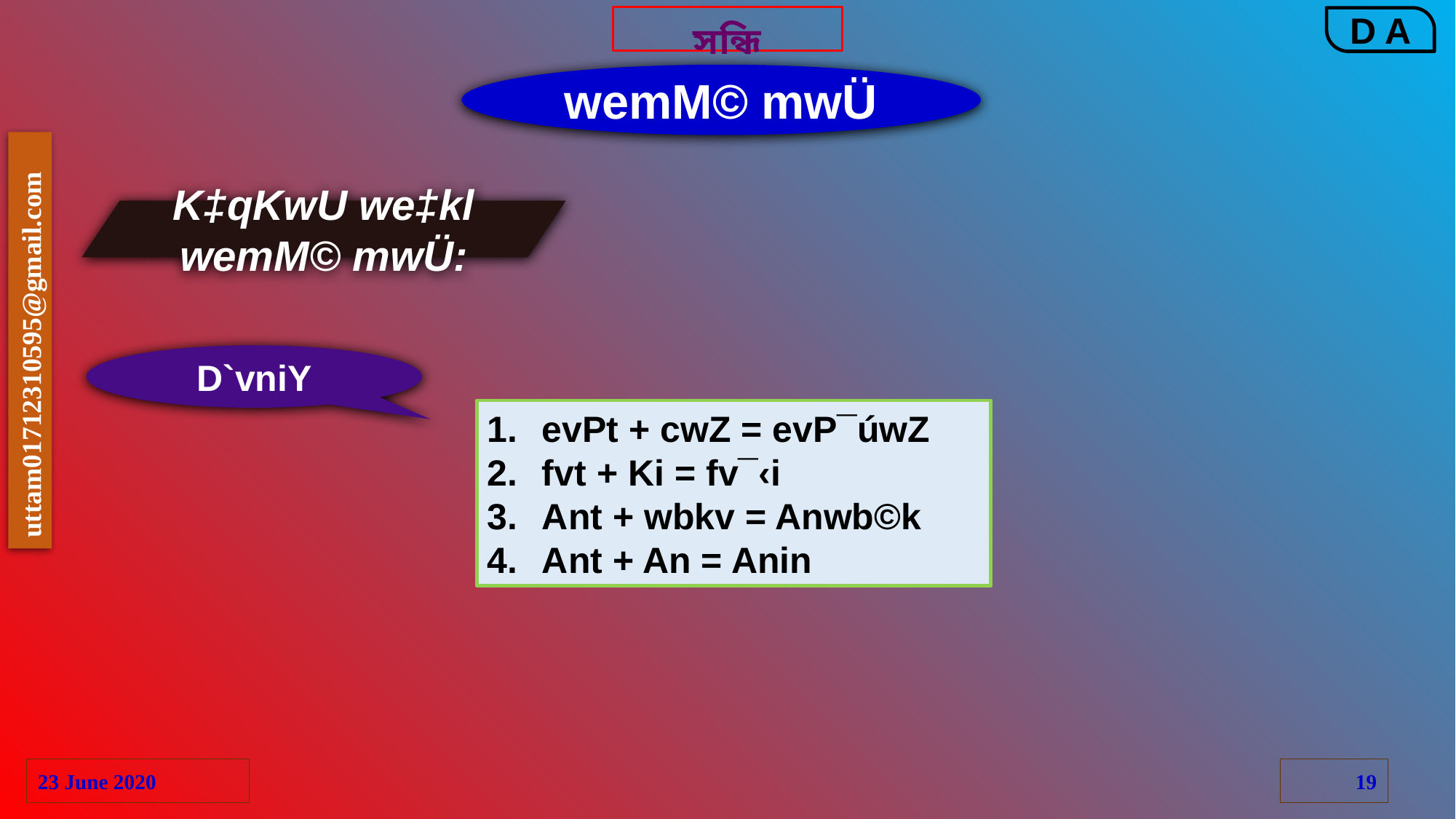

সন্ধি
wemM© mwÜ
K‡qKwU we‡kl wemM© mwÜ:
D`vniY
evPt + cwZ = evP¯úwZ
fvt + Ki = fv¯‹i
Ant + wbkv = Anwb©k
Ant + An = Anin
23 June 2020
19